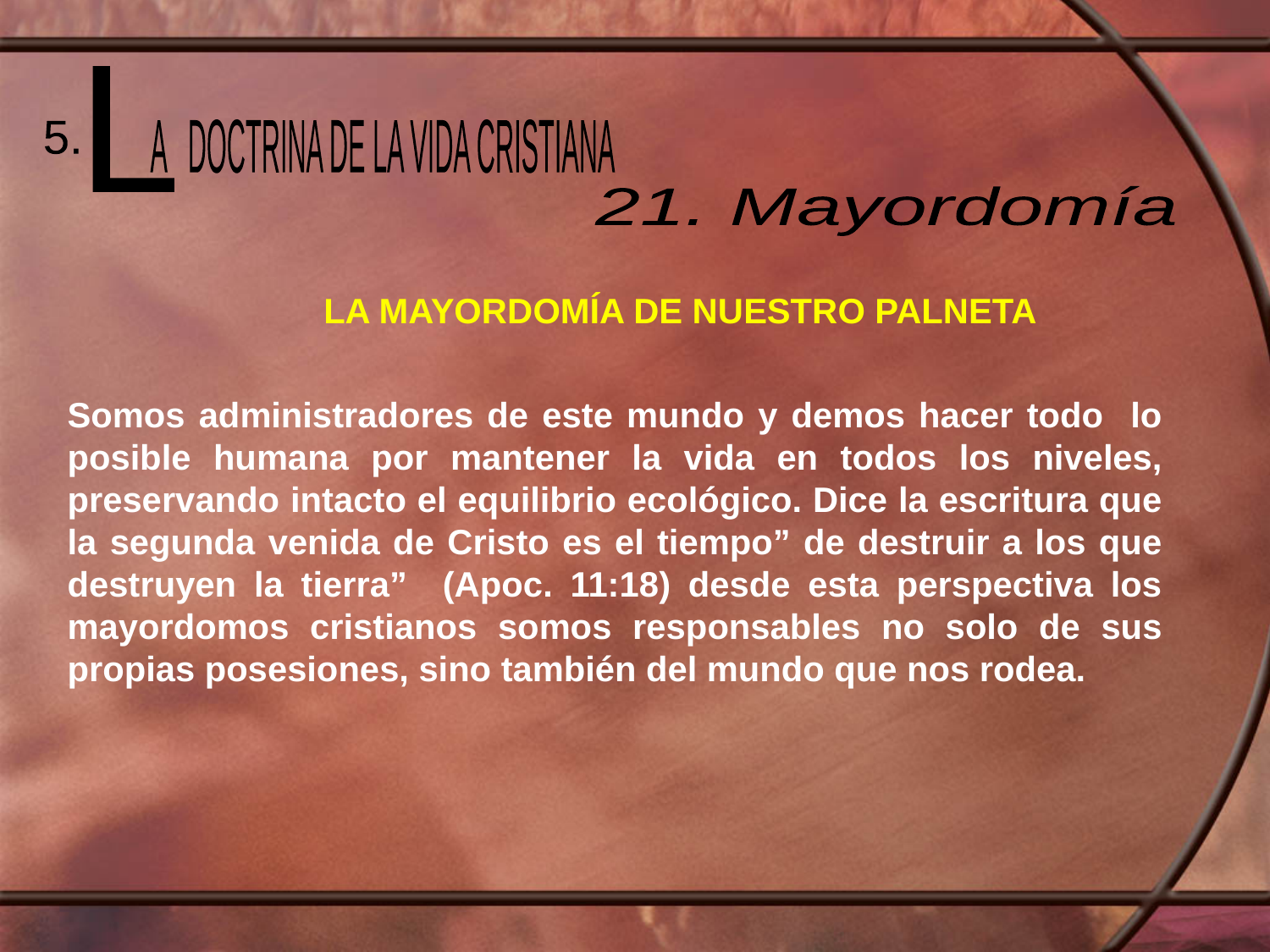

L
   A   DOCTRINA DE LA VIDA CRISTIANA
5.
21. Mayordomía
LA MAYORDOMÍA DE NUESTRO PALNETA
Somos administradores de este mundo y demos hacer todo  lo posible humana por mantener la vida en todos los niveles, preservando intacto el equilibrio ecológico. Dice la escritura que la segunda venida de Cristo es el tiempo” de destruir a los que destruyen la tierra”  (Apoc. 11:18) desde esta perspectiva los mayordomos cristianos somos responsables no solo de sus propias posesiones, sino también del mundo que nos rodea.